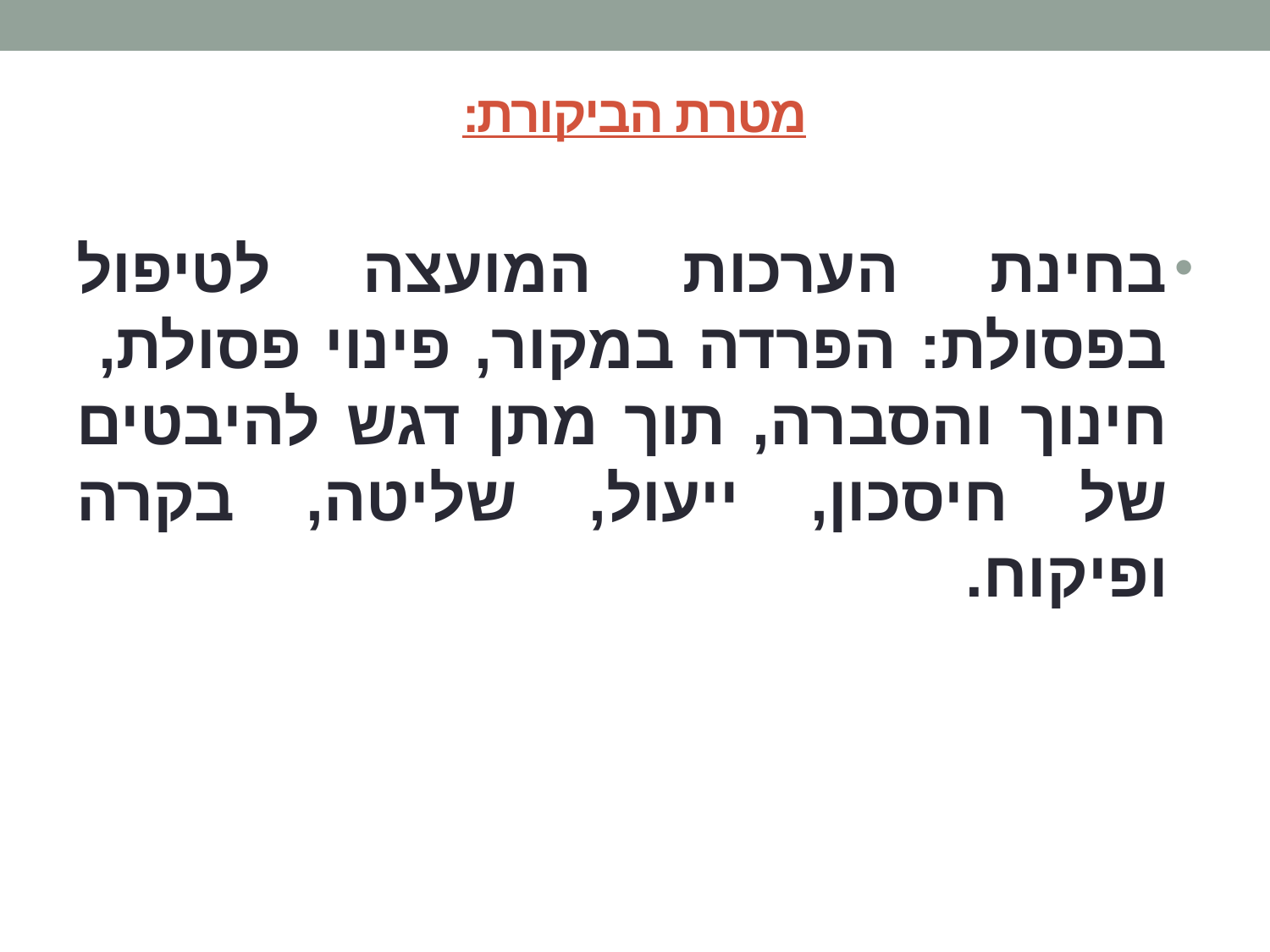

# מטרת הביקורת:
בחינת הערכות המועצה לטיפול בפסולת: הפרדה במקור, פינוי פסולת,  חינוך והסברה, תוך מתן דגש להיבטים של חיסכון, ייעול, שליטה, בקרה ופיקוח.